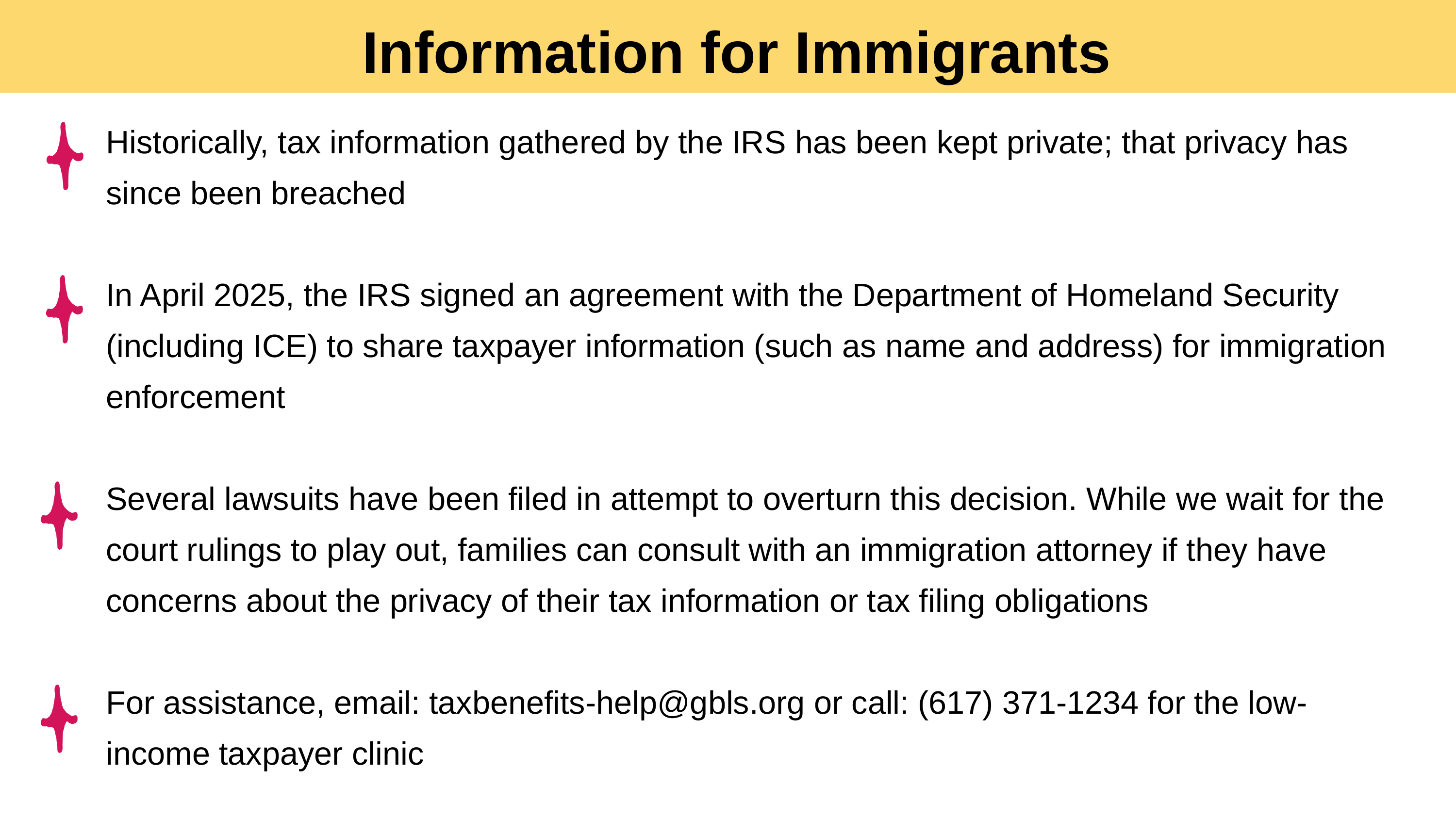

Information for Immigrants

Historically, tax information gathered by the IRS has been kept private; that privacy has since been breached

In April 2025, the IRS signed an agreement with the Department of Homeland Security (including ICE) to share taxpayer information (such as name and address) for immigration enforcement

Several lawsuits have been filed in attempt to overturn this decision. While we wait for the court rulings to play out, families can consult with an immigration attorney if they have concerns about the privacy of their tax information or tax filing obligations

For assistance, email: taxbenefits-help@gbls.org or call: (617) 371-1234 for the low-income taxpayer clinic